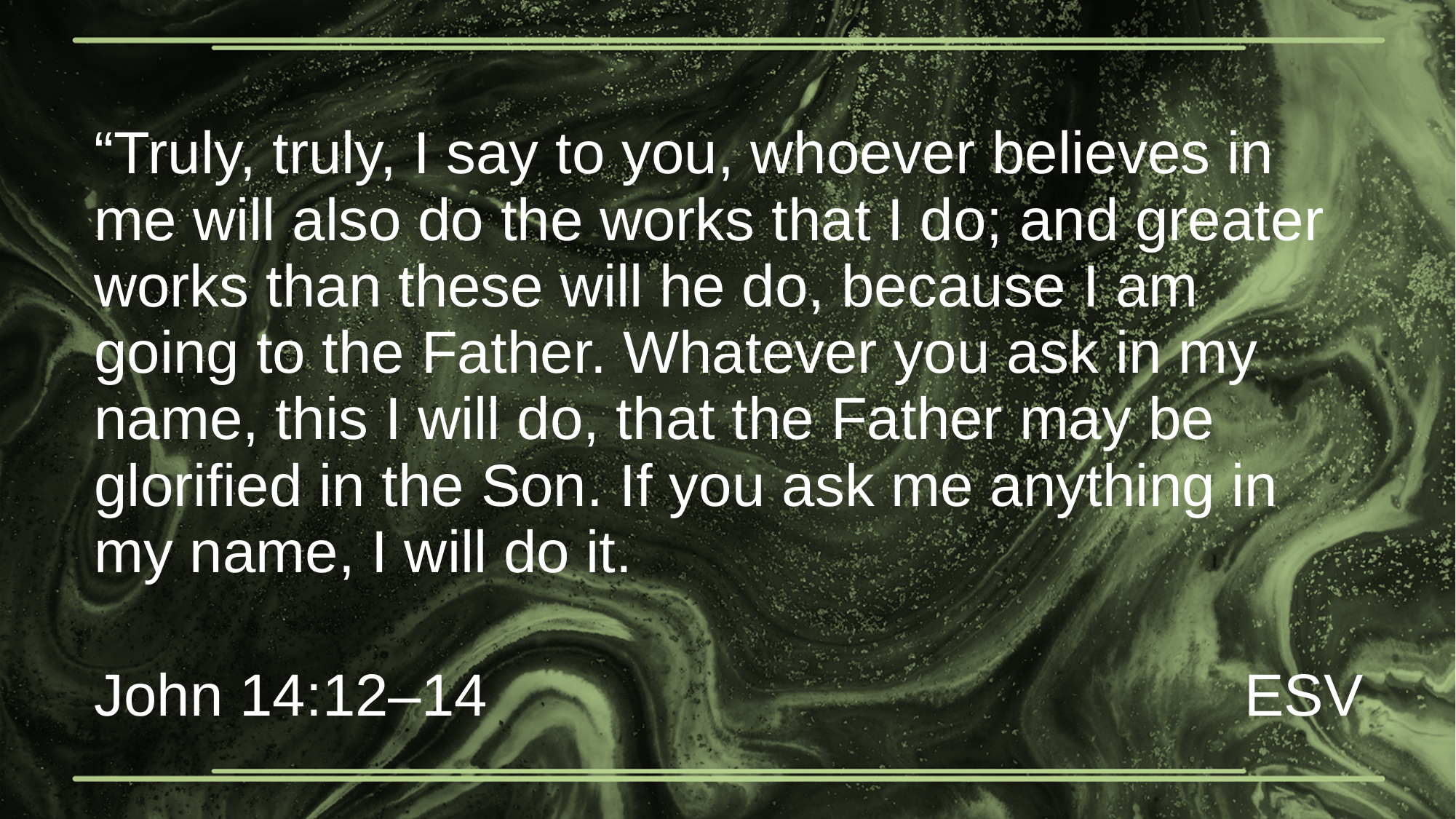

# “Truly, truly, I say to you, whoever believes in me will also do the works that I do; and greater works than these will he do, because I am going to the Father. Whatever you ask in my name, this I will do, that the Father may be glorified in the Son. If you ask me anything in my name, I will do it.
John 14:12–14
ESV